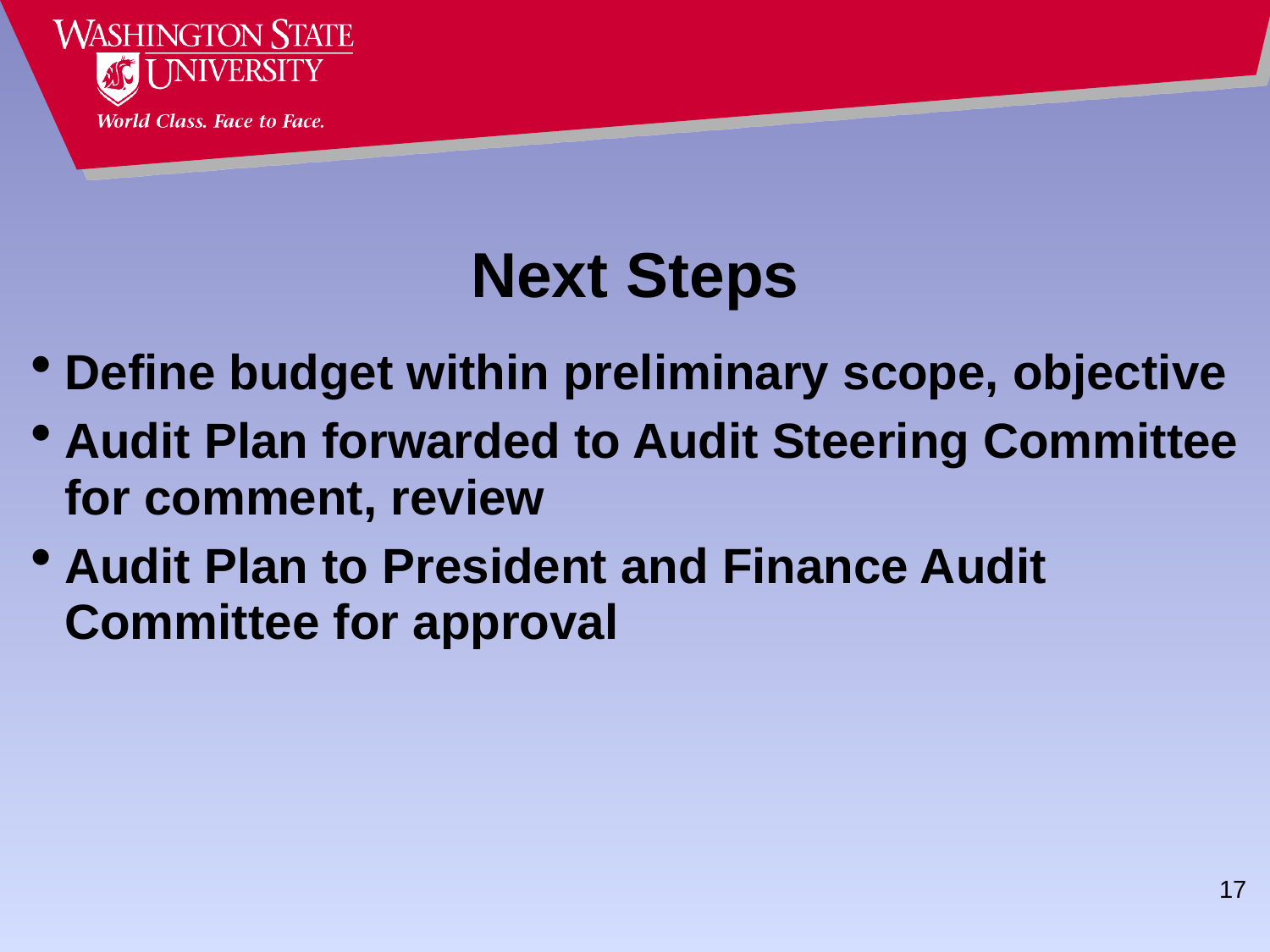

# Next Steps
Define budget within preliminary scope, objective
Audit Plan forwarded to Audit Steering Committee for comment, review
Audit Plan to President and Finance Audit Committee for approval

17